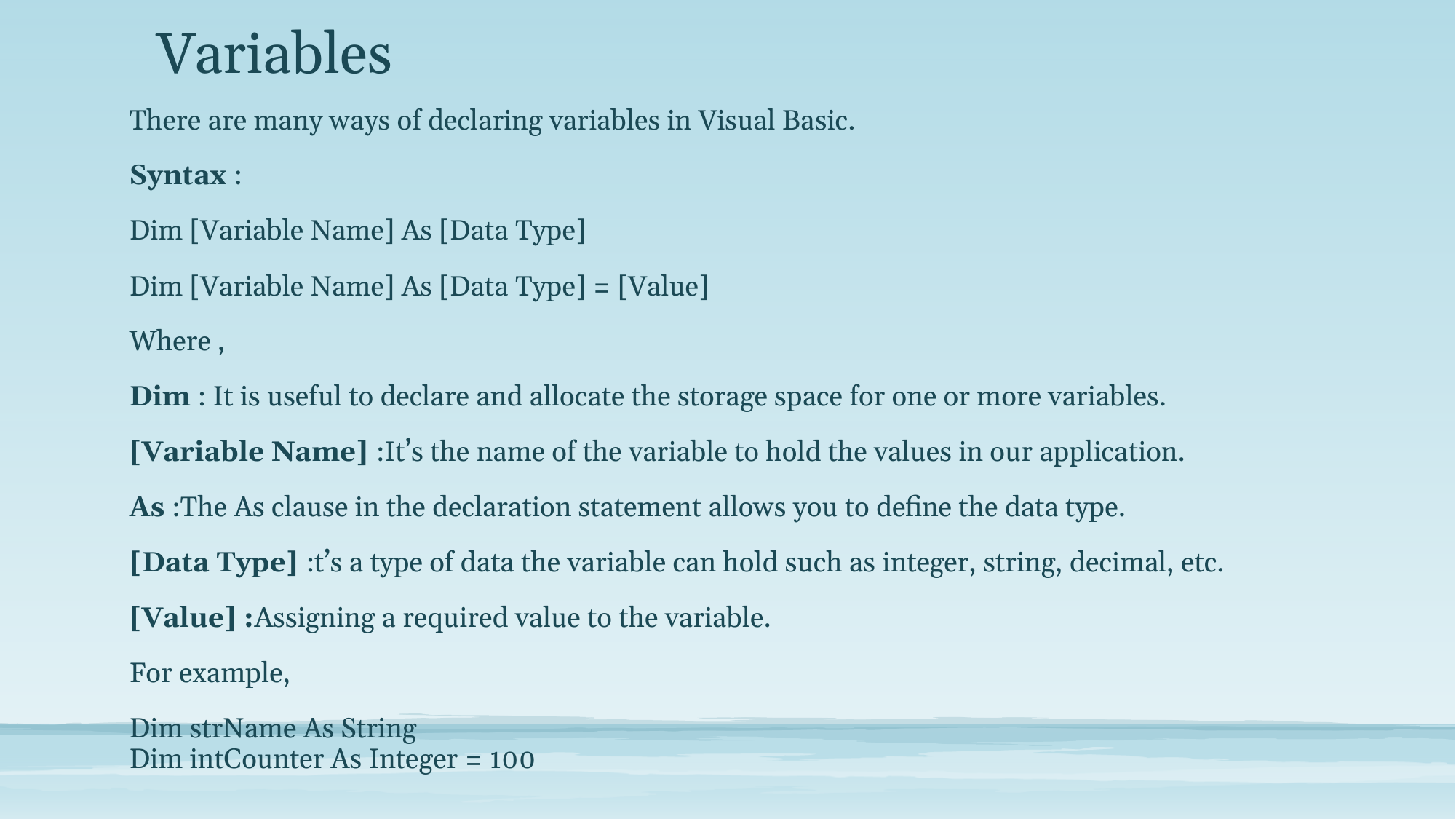

# Variables
There are many ways of declaring variables in Visual Basic.
Syntax :
Dim [Variable Name] As [Data Type]
Dim [Variable Name] As [Data Type] = [Value]
Where ,
Dim : It is useful to declare and allocate the storage space for one or more variables.
[Variable Name] :It’s the name of the variable to hold the values in our application.
As :The As clause in the declaration statement allows you to define the data type.
[Data Type] :t’s a type of data the variable can hold such as integer, string, decimal, etc.
[Value] :Assigning a required value to the variable.
For example,
Dim strName As String
Dim intCounter As Integer = 100